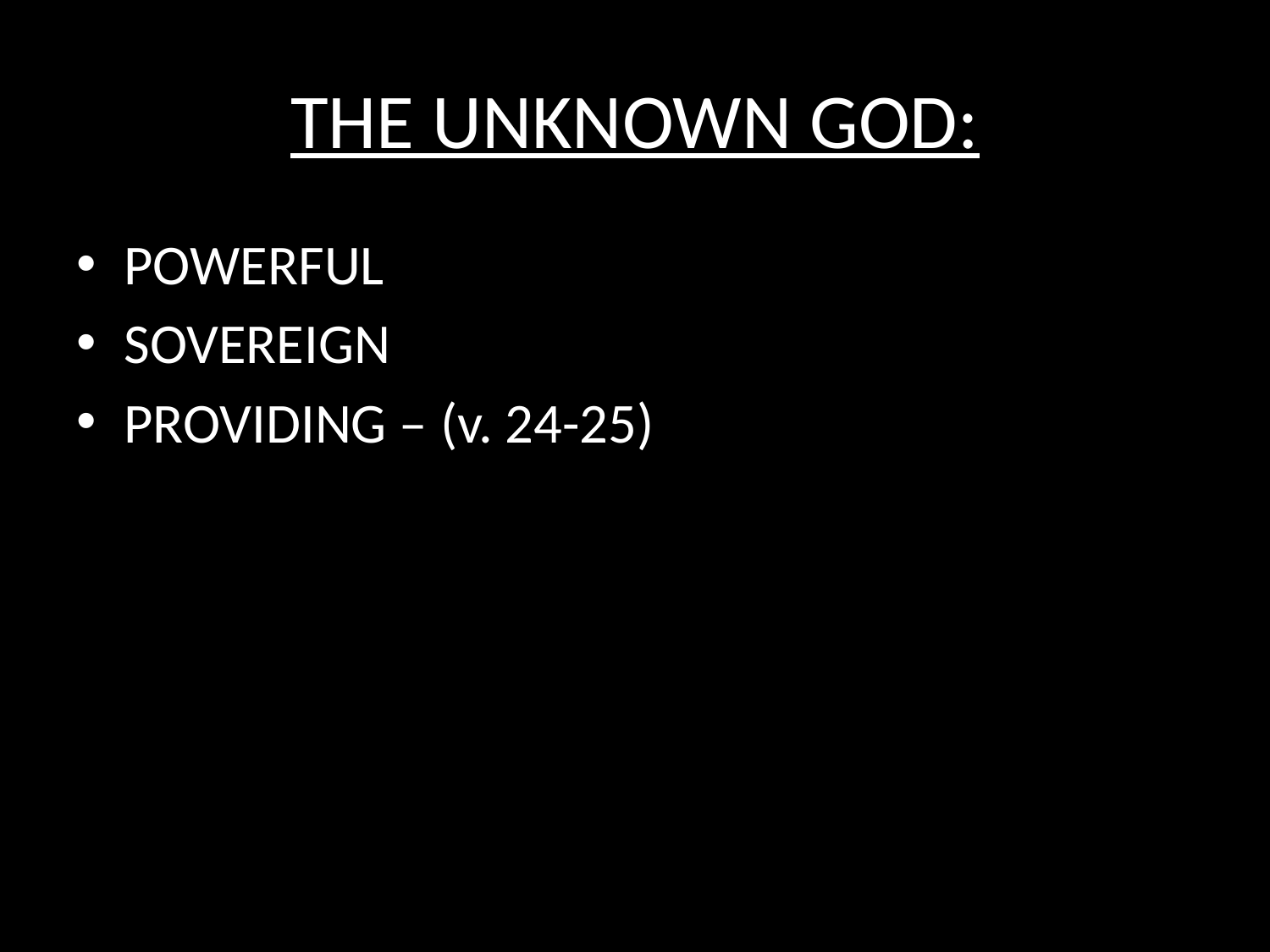

# THE UNKNOWN GOD:
POWERFUL
SOVEREIGN
PROVIDING – (v. 24-25)